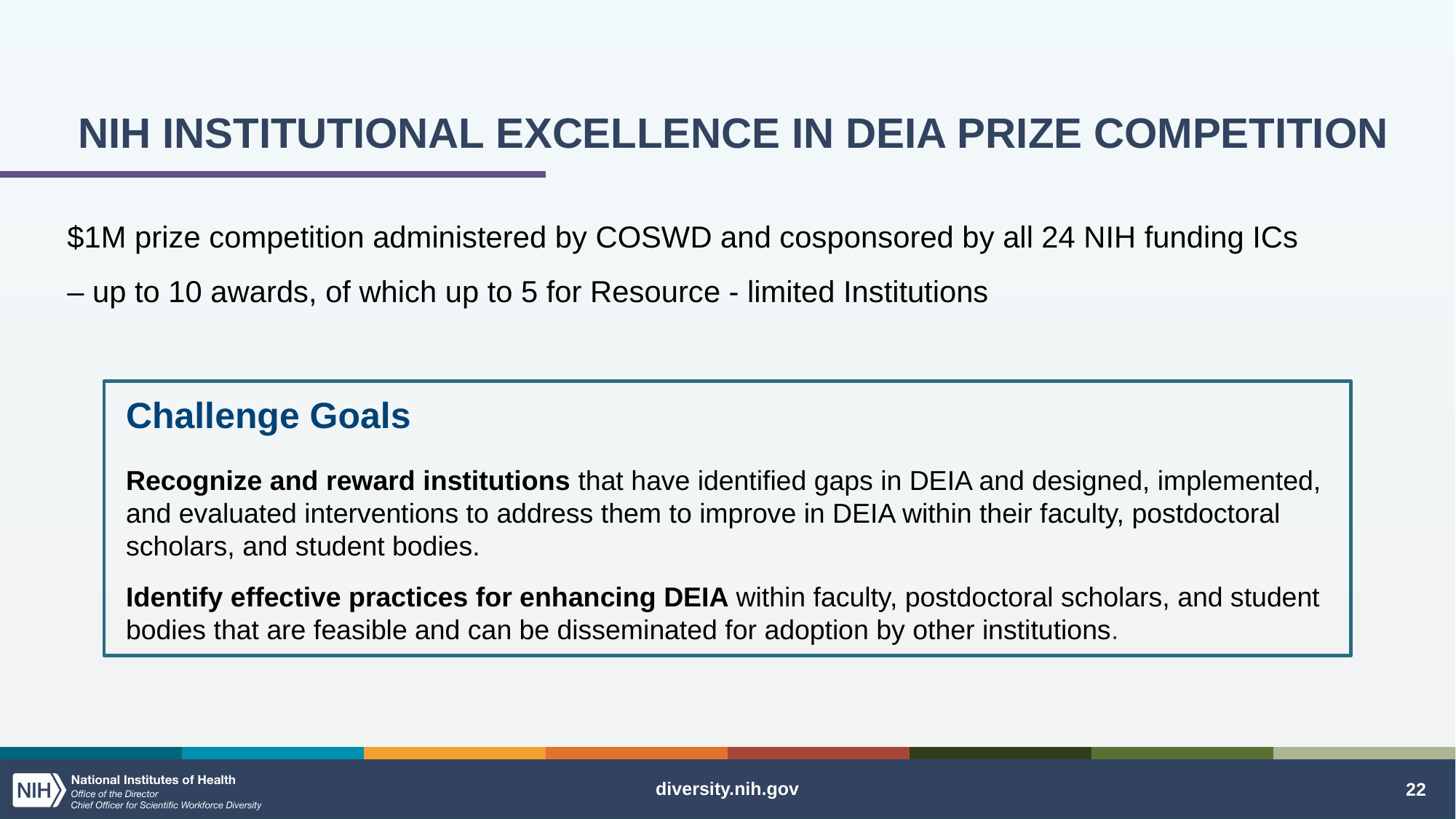

# NIH INSTITUTIONAL EXCELLENCE IN DEIA PRIZE COMPETITION
$1M prize competition administered by COSWD and cosponsored by all 24 NIH funding ICs – up to 10 awards, of which up to 5 for Resource - limited Institutions
Challenge Goals
Recognize and reward institutions that have identified gaps in DEIA and designed, implemented, and evaluated interventions to address them to improve in DEIA within their faculty, postdoctoral scholars, and student bodies.
Identify effective practices for enhancing DEIA within faculty, postdoctoral scholars, and student bodies that are feasible and can be disseminated for adoption by other institutions.